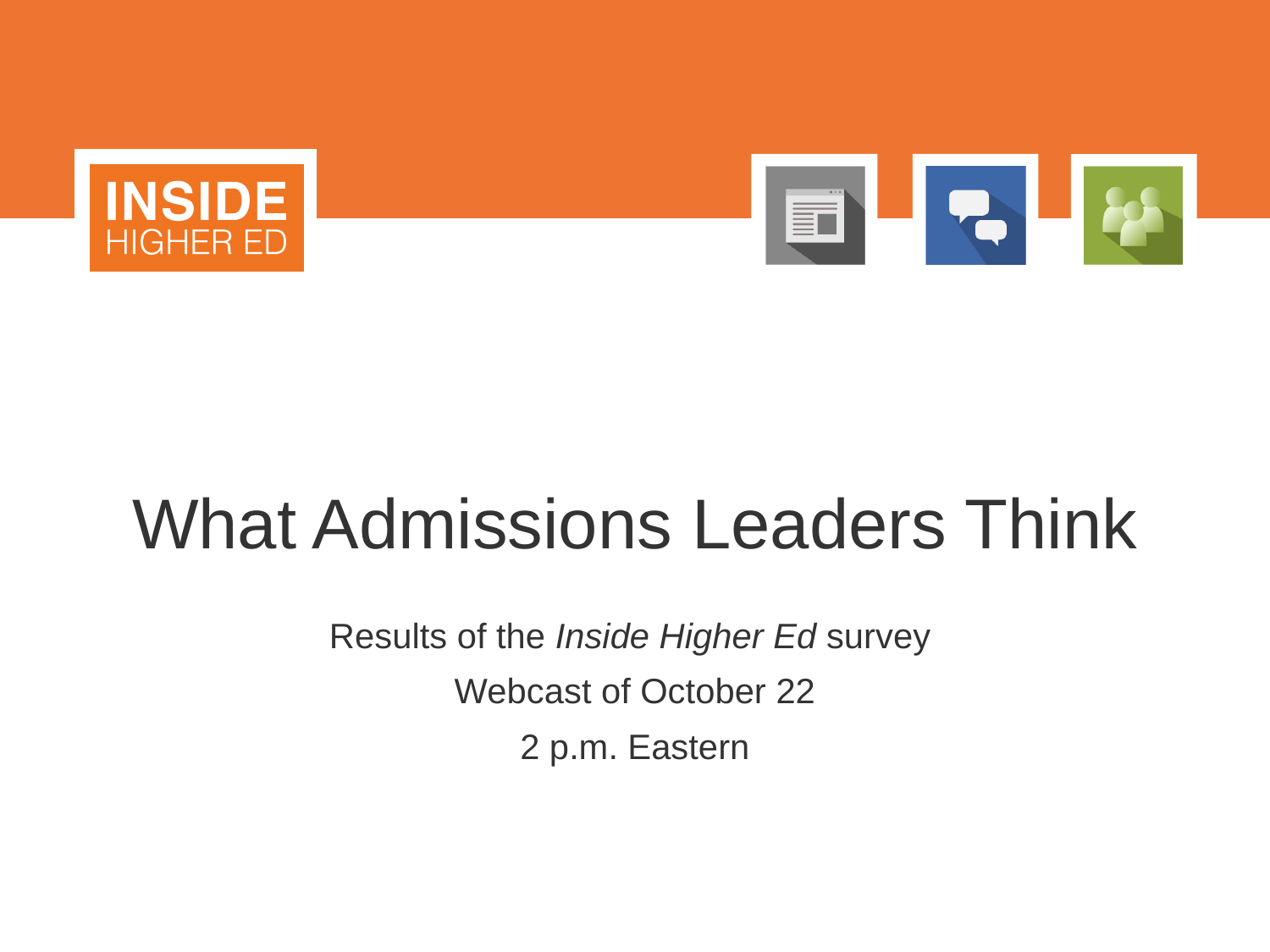

# What Admissions Leaders Think
Results of the Inside Higher Ed survey
Webcast of October 22
2 p.m. Eastern